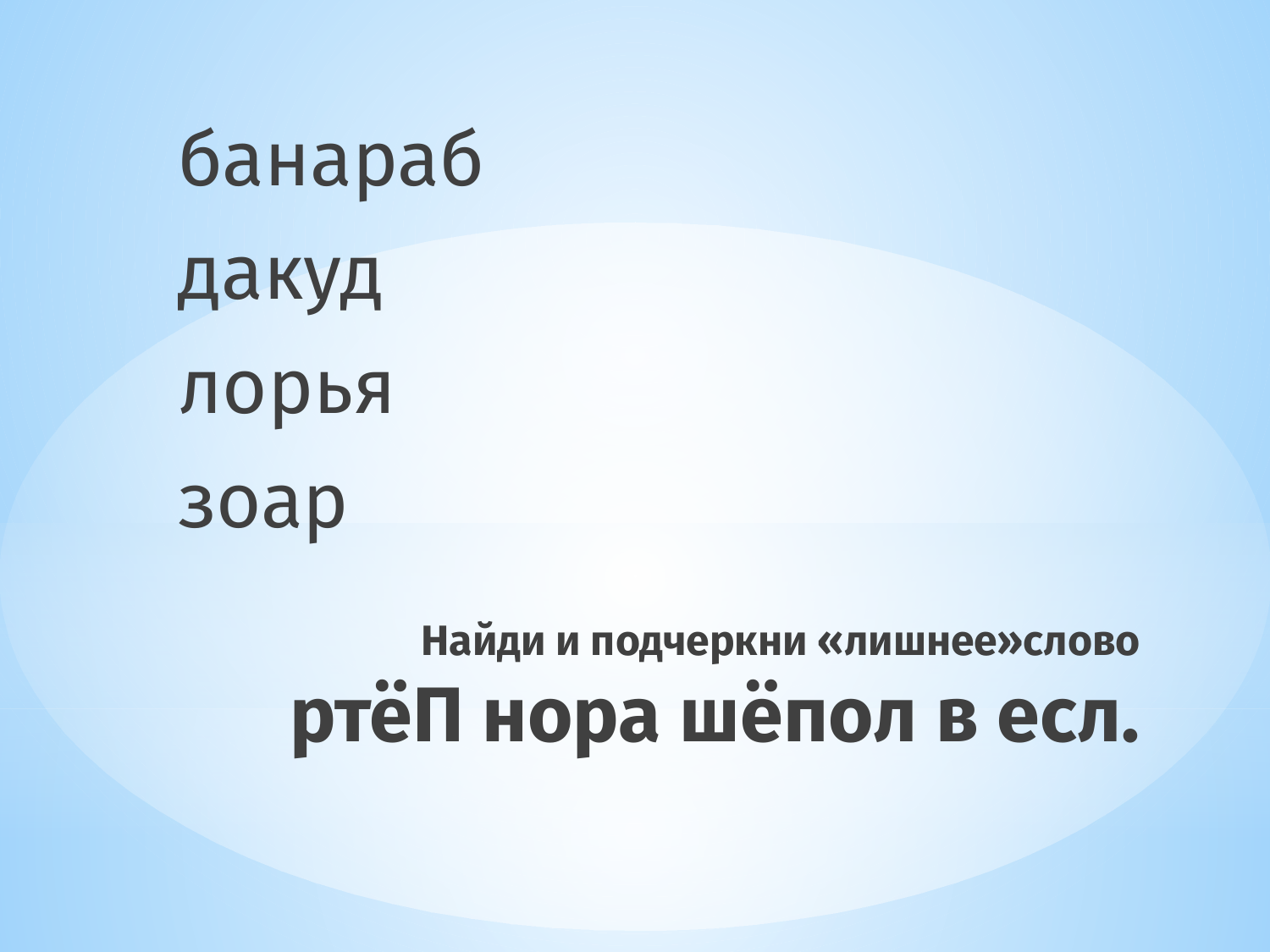

банараб
дакуд
лорья
зоар
# Найди и подчеркни «лишнее»слово ртёП нора шёпол в есл.